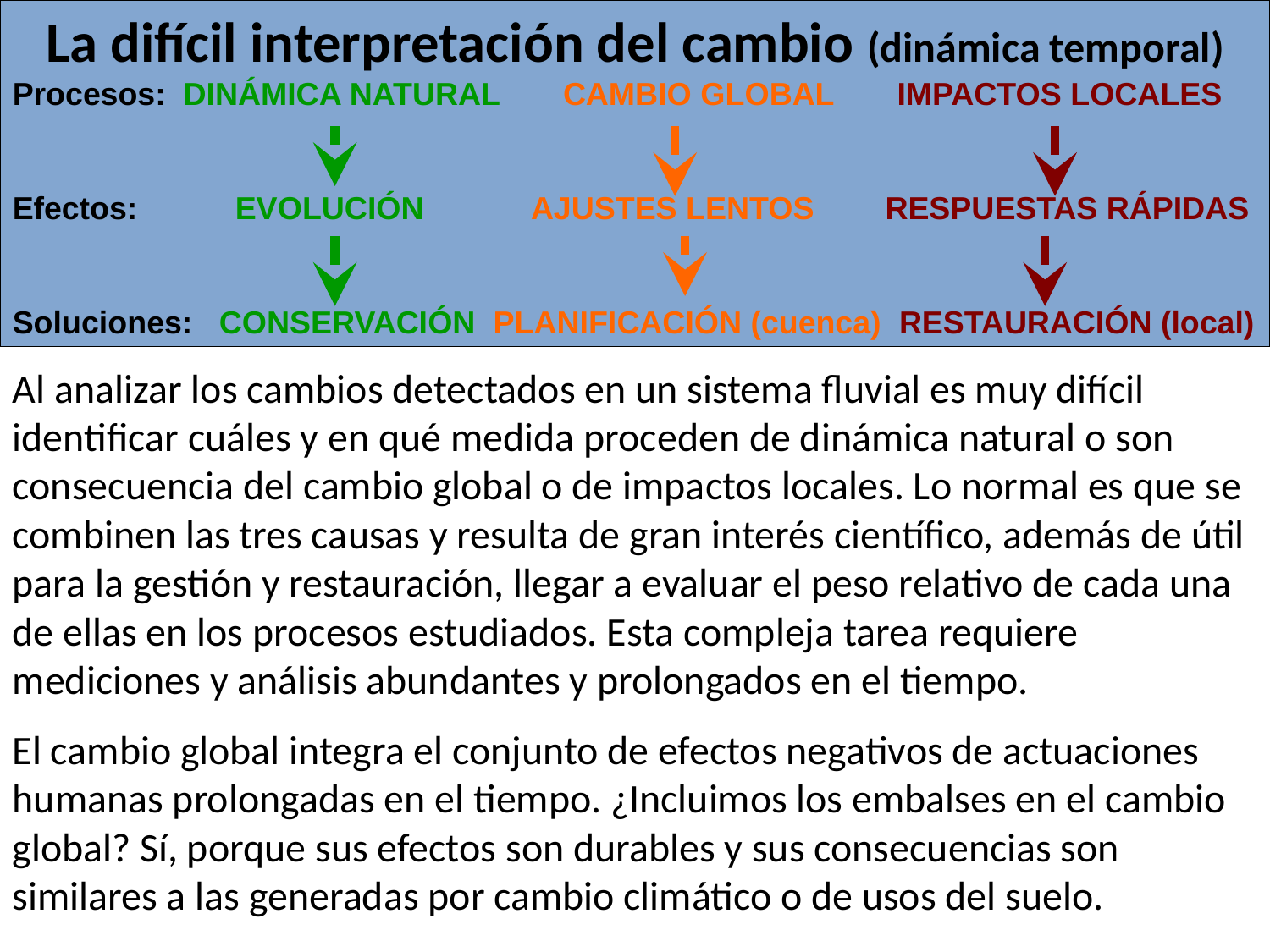

La difícil interpretación del cambio (dinámica temporal)
Procesos:  DINÁMICA NATURAL       CAMBIO GLOBAL       IMPACTOS LOCALES

Efectos:           EVOLUCIÓN            AJUSTES LENTOS        RESPUESTAS RÁPIDAS

Soluciones:   CONSERVACIÓN  PLANIFICACIÓN (cuenca)  RESTAURACIÓN (local)

Al analizar los cambios detectados en un sistema fluvial es muy difícil identificar cuáles y en qué medida proceden de dinámica natural o son consecuencia del cambio global o de impactos locales. Lo normal es que se combinen las tres causas y resulta de gran interés científico, además de útil para la gestión y restauración, llegar a evaluar el peso relativo de cada una de ellas en los procesos estudiados. Esta compleja tarea requiere mediciones y análisis abundantes y prolongados en el tiempo.
El cambio global integra el conjunto de efectos negativos de actuaciones humanas prolongadas en el tiempo. ¿Incluimos los embalses en el cambio global? Sí, porque sus efectos son durables y sus consecuencias son similares a las generadas por cambio climático o de usos del suelo.